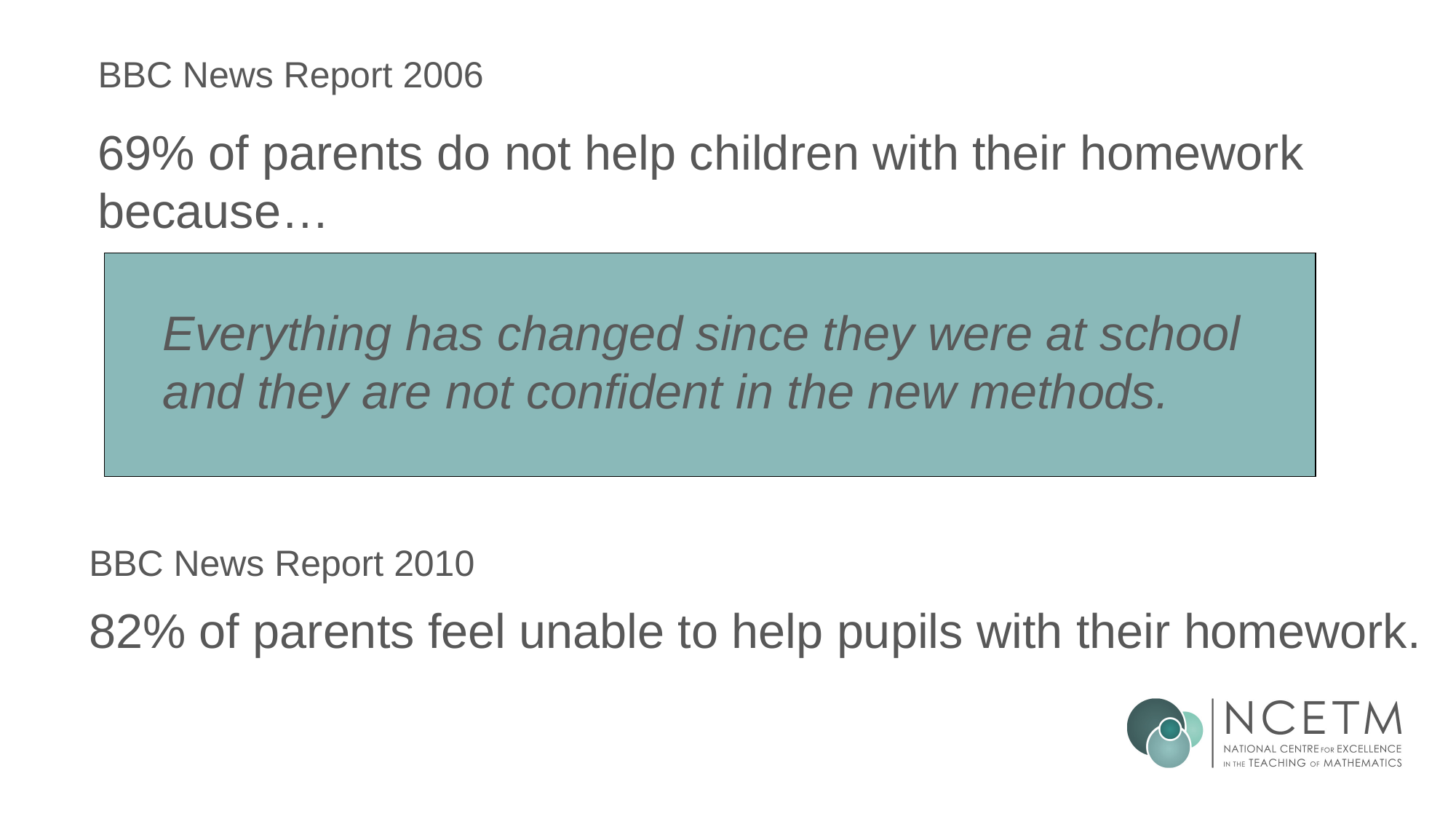

BBC News Report 2006
69% of parents do not help children with their homework because…

Everything has changed since they were at school and they are not confident in the new methods.
BBC News Report 2010
82% of parents feel unable to help pupils with their homework.